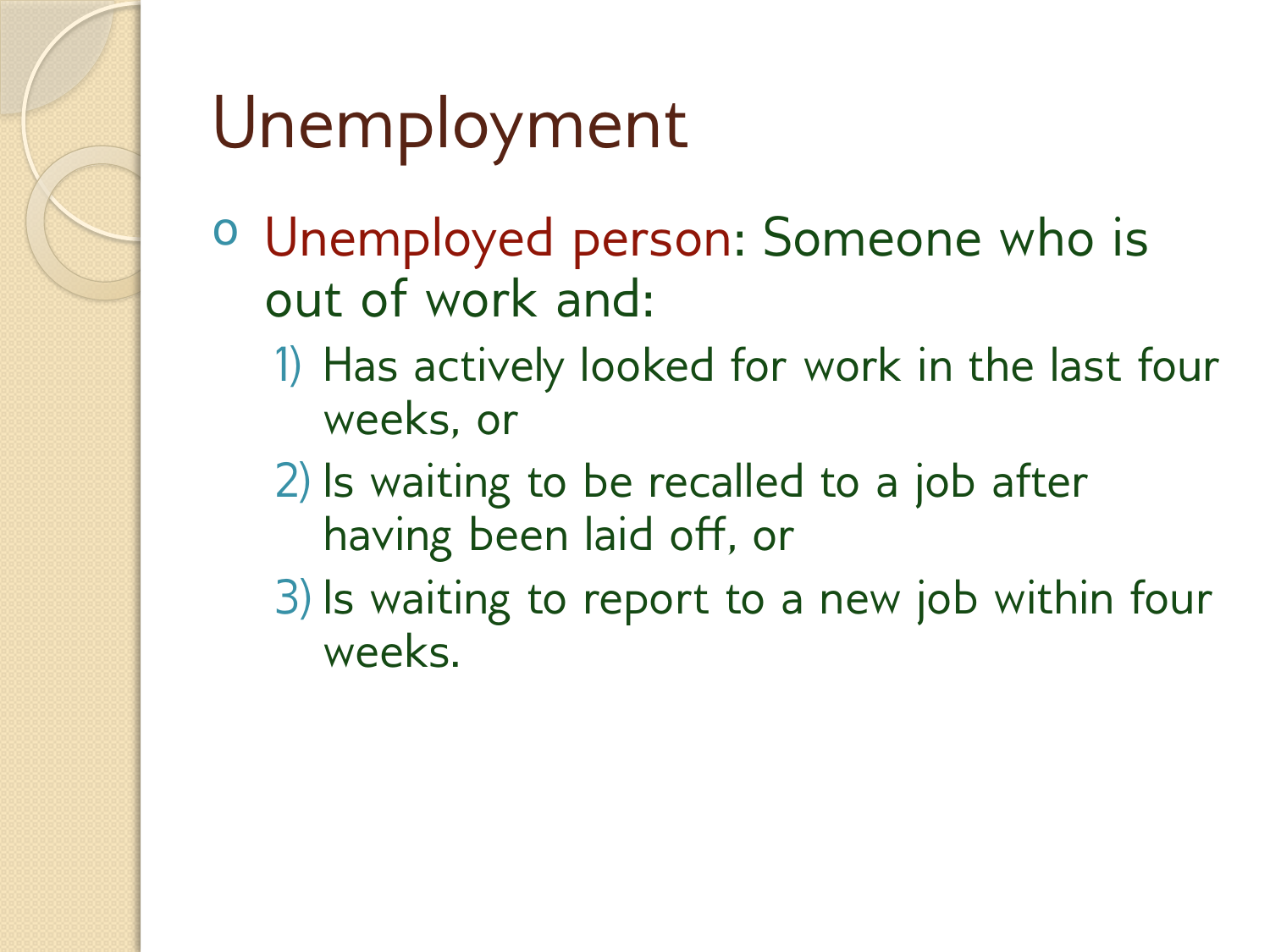

# Unemployment
Unemployed person: Someone who is out of work and:
Has actively looked for work in the last four weeks, or
Is waiting to be recalled to a job after having been laid off, or
Is waiting to report to a new job within four weeks.